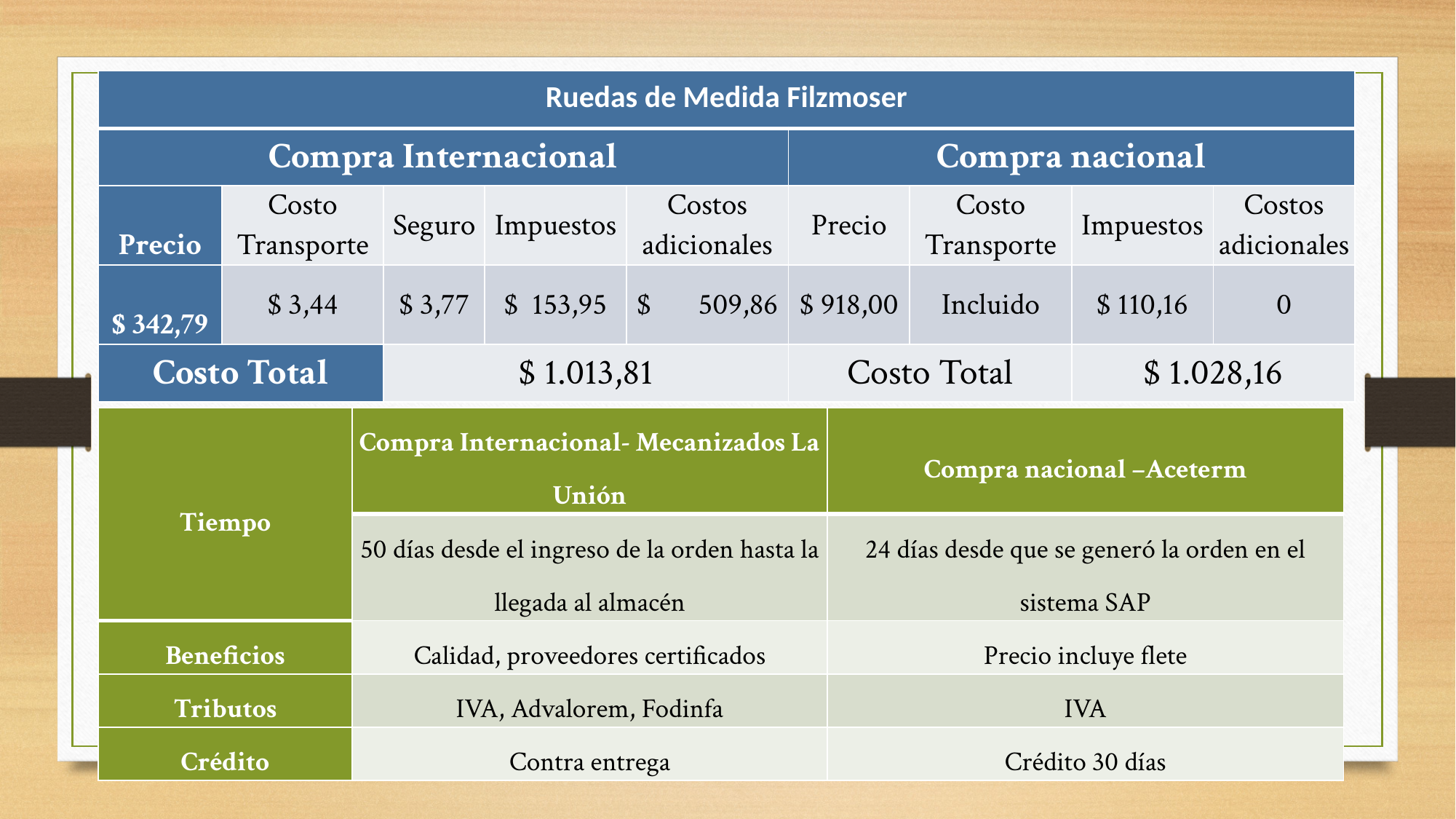

| Ruedas de Medida Filzmoser |  |  |  |  |  |  |  |  |
| --- | --- | --- | --- | --- | --- | --- | --- | --- |
| Compra Internacional |  |  |  |  | Compra nacional |  |  |  |
| Precio | Costo Transporte | Seguro | Impuestos | Costos adicionales | Precio | Costo Transporte | Impuestos | Costos adicionales |
| $ 342,79 | $ 3,44 | $ 3,77 | $ 153,95 | $ 509,86 | $ 918,00 | Incluido | $ 110,16 | 0 |
| Costo Total |  | $ 1.013,81 |  |  | Costo Total |  | $ 1.028,16 |  |
| Tiempo | Compra Internacional- Mecanizados La Unión | Compra nacional –Aceterm |
| --- | --- | --- |
|  | 50 días desde el ingreso de la orden hasta la llegada al almacén | 24 días desde que se generó la orden en el sistema SAP |
| Beneficios | Calidad, proveedores certificados | Precio incluye flete |
| Tributos | IVA, Advalorem, Fodinfa | IVA |
| Crédito | Contra entrega | Crédito 30 días |